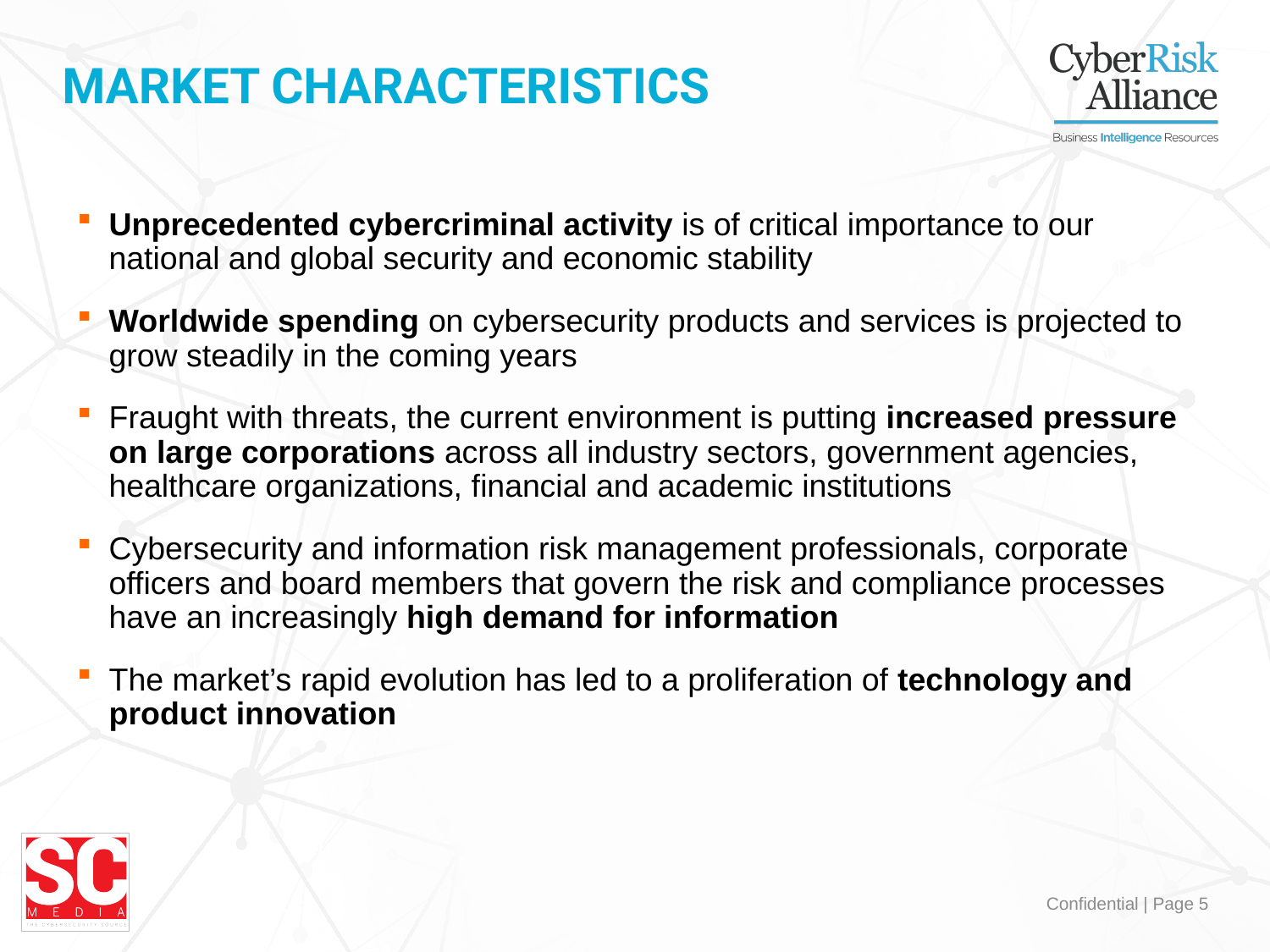

MARKET CHARACTERISTICS
Unprecedented cybercriminal activity is of critical importance to our national and global security and economic stability
Worldwide spending on cybersecurity products and services is projected to grow steadily in the coming years
Fraught with threats, the current environment is putting increased pressure on large corporations across all industry sectors, government agencies, healthcare organizations, financial and academic institutions
Cybersecurity and information risk management professionals, corporate officers and board members that govern the risk and compliance processes have an increasingly high demand for information
The market’s rapid evolution has led to a proliferation of technology and product innovation
Confidential | Page 5